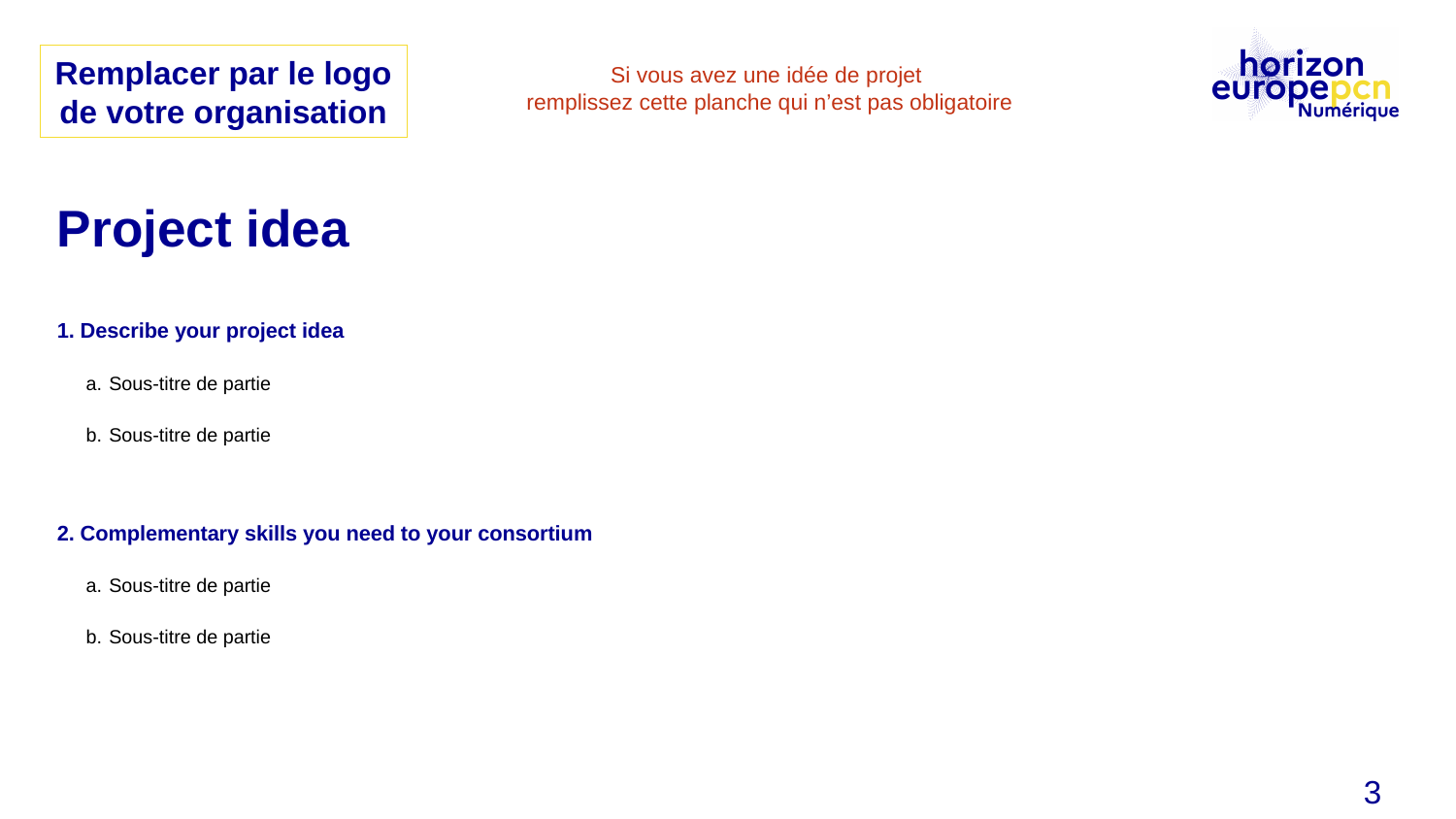

Remplacer par le logo de votre organisation
Si vous avez une idée de projet
remplissez cette planche qui n’est pas obligatoire
# Project idea
Describe your project idea
Sous-titre de partie
Sous-titre de partie

Complementary skills you need to your consortium
Sous-titre de partie
Sous-titre de partie

3